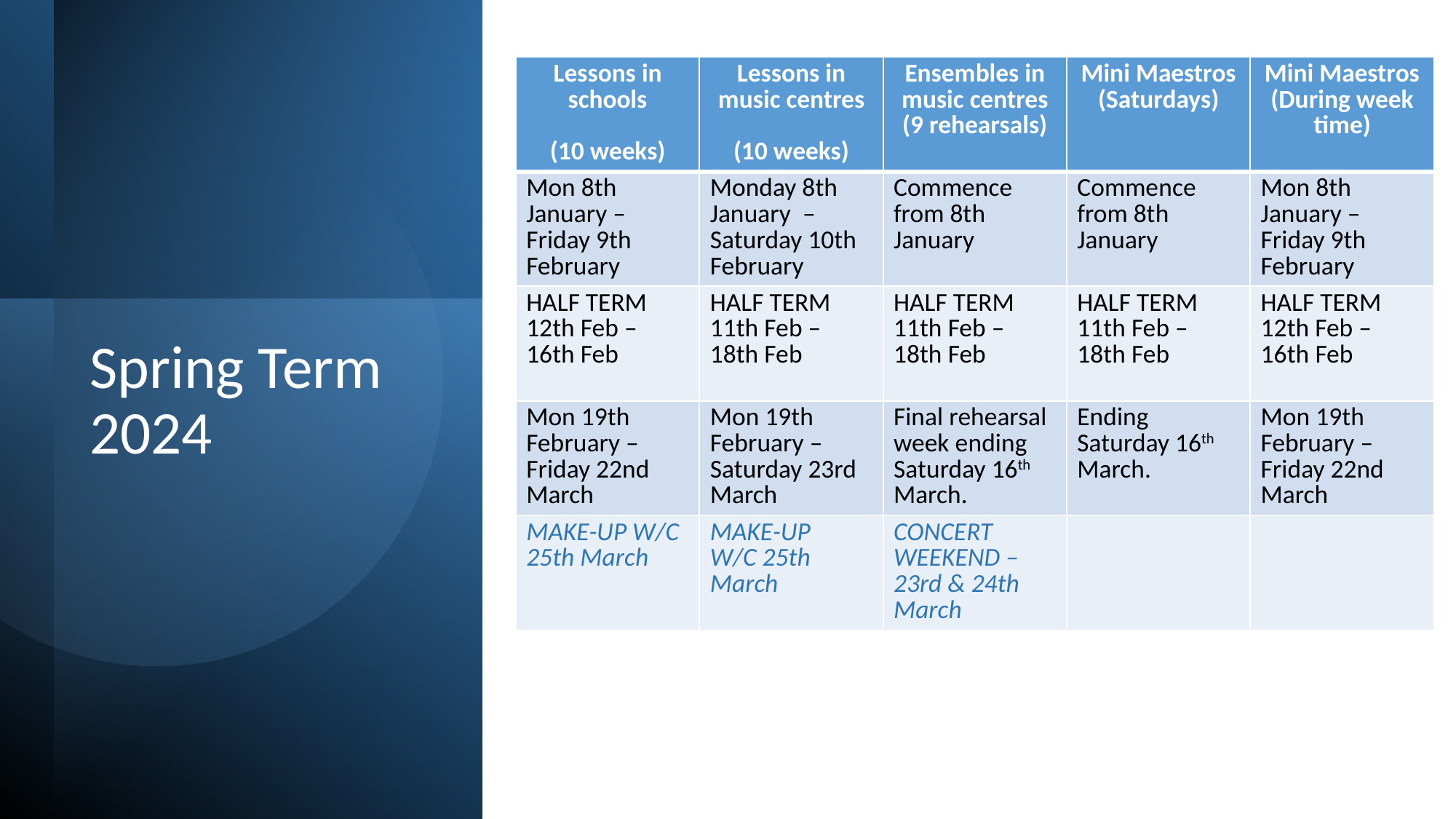

| Lessons in schools (10 weeks) | Lessons in music centres (10 weeks) | Ensembles in music centres (9 rehearsals) | Mini Maestros (Saturdays) | Mini Maestros (During week time) |
| --- | --- | --- | --- | --- |
| Mon 8th January – Friday 9th February | Monday 8th January  – Saturday 10th February | Commence from 8th January | Commence from 8th January | Mon 8th January – Friday 9th February |
| HALF TERM 12th Feb – 16th Feb | HALF TERM 11th Feb – 18th Feb | HALF TERM 11th Feb – 18th Feb | HALF TERM 11th Feb – 18th Feb | HALF TERM 12th Feb – 16th Feb |
| Mon 19th February – Friday 22nd March | Mon 19th February – Saturday 23rd March | Final rehearsal week ending Saturday 16th March. | Ending Saturday 16th March. | Mon 19th February – Friday 22nd March |
| MAKE-UP W/C 25th March | MAKE-UP W/C 25th March | CONCERT WEEKEND – 23rd & 24th March |  |  |

# Spring Term 2024